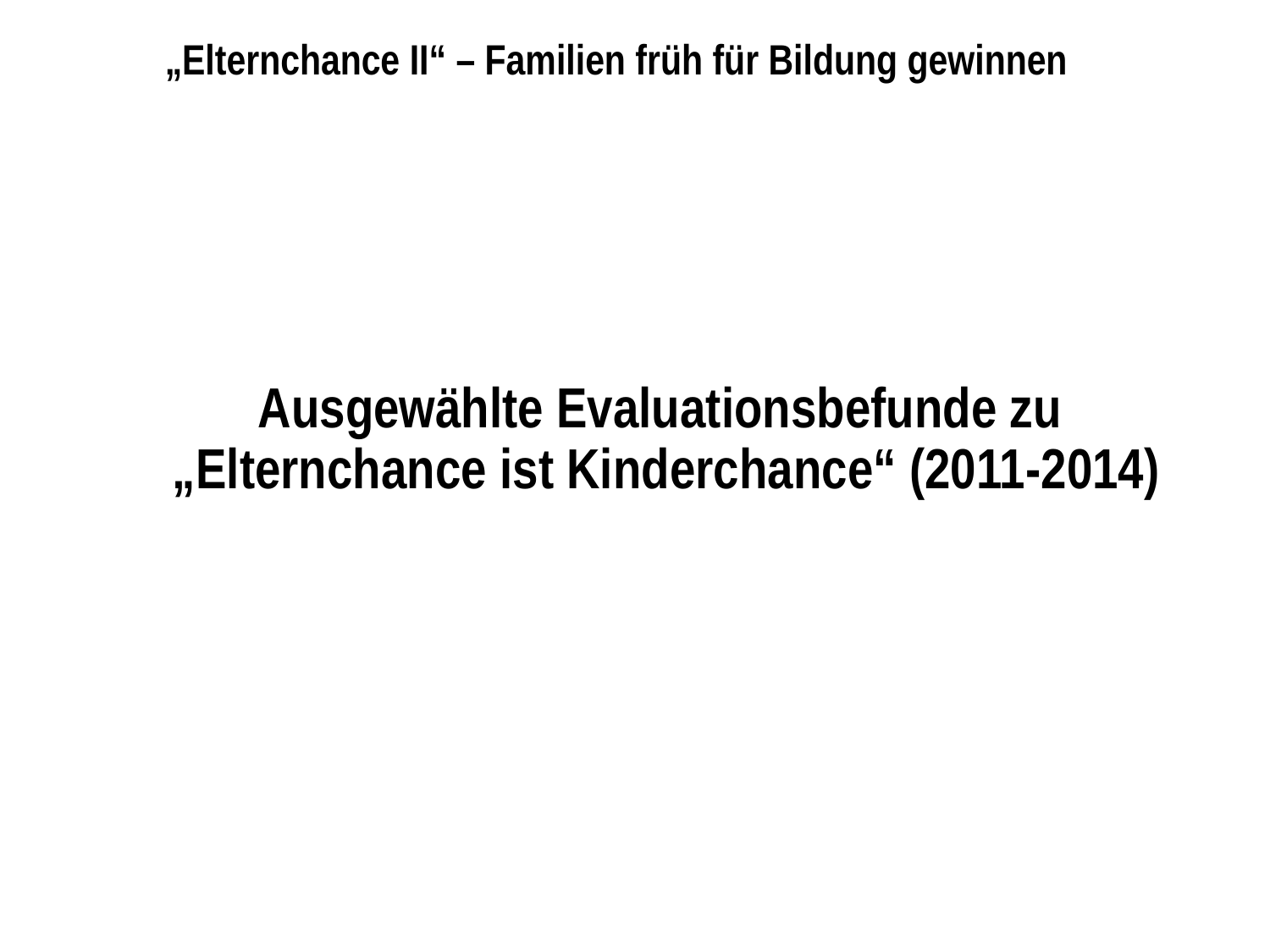

# „Elternchance II“ – Familien früh für Bildung gewinnen

Ausgewählte Evaluationsbefunde zu
„Elternchance ist Kinderchance“ (2011-2014)